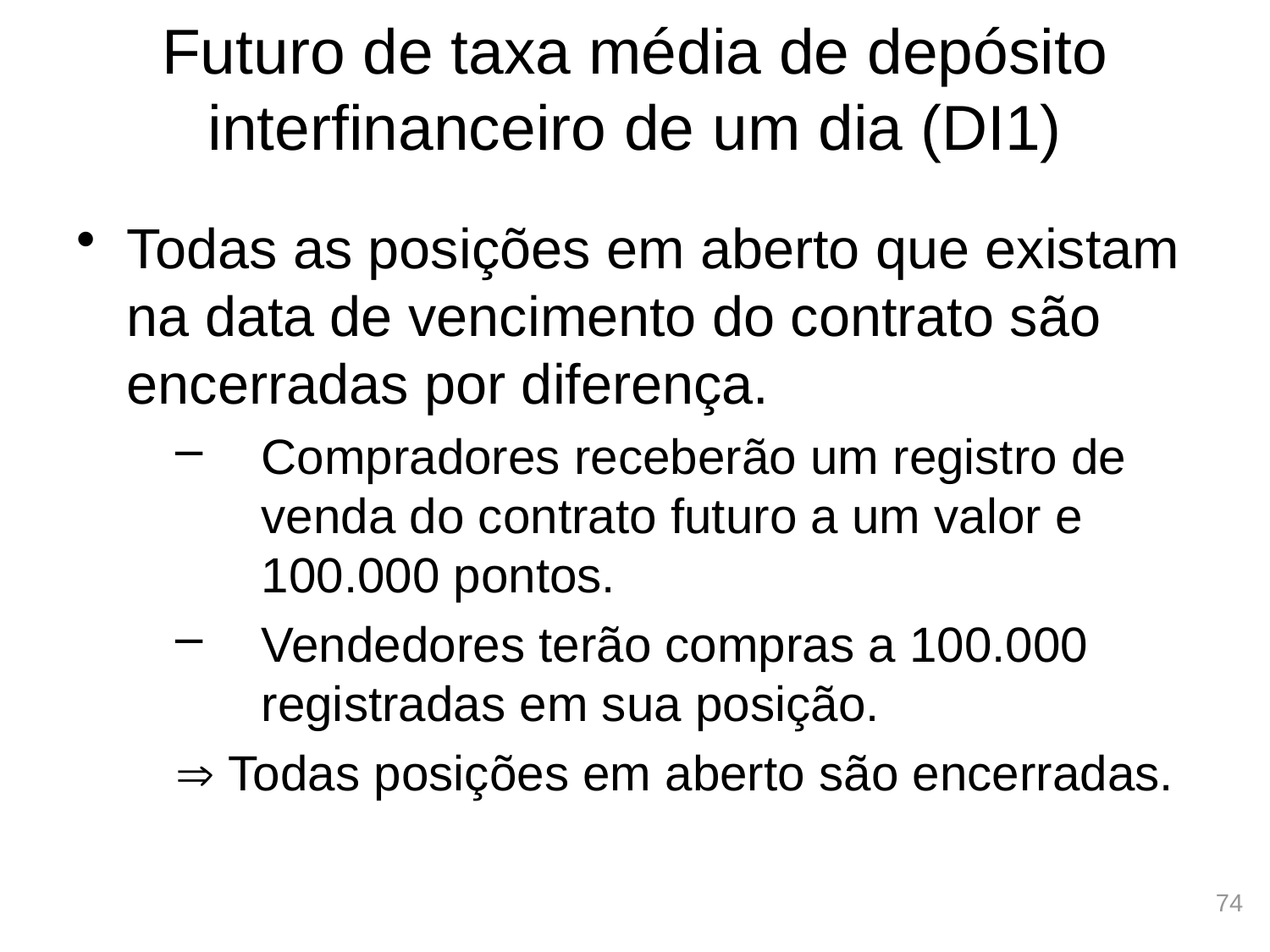

# Futuro de taxa média de depósito interfinanceiro de um dia (DI1)
Todas as posições em aberto que existam na data de vencimento do contrato são encerradas por diferença.
Compradores receberão um registro de venda do contrato futuro a um valor e 100.000 pontos.
Vendedores terão compras a 100.000 registradas em sua posição.
⇒ Todas posições em aberto são encerradas.
74